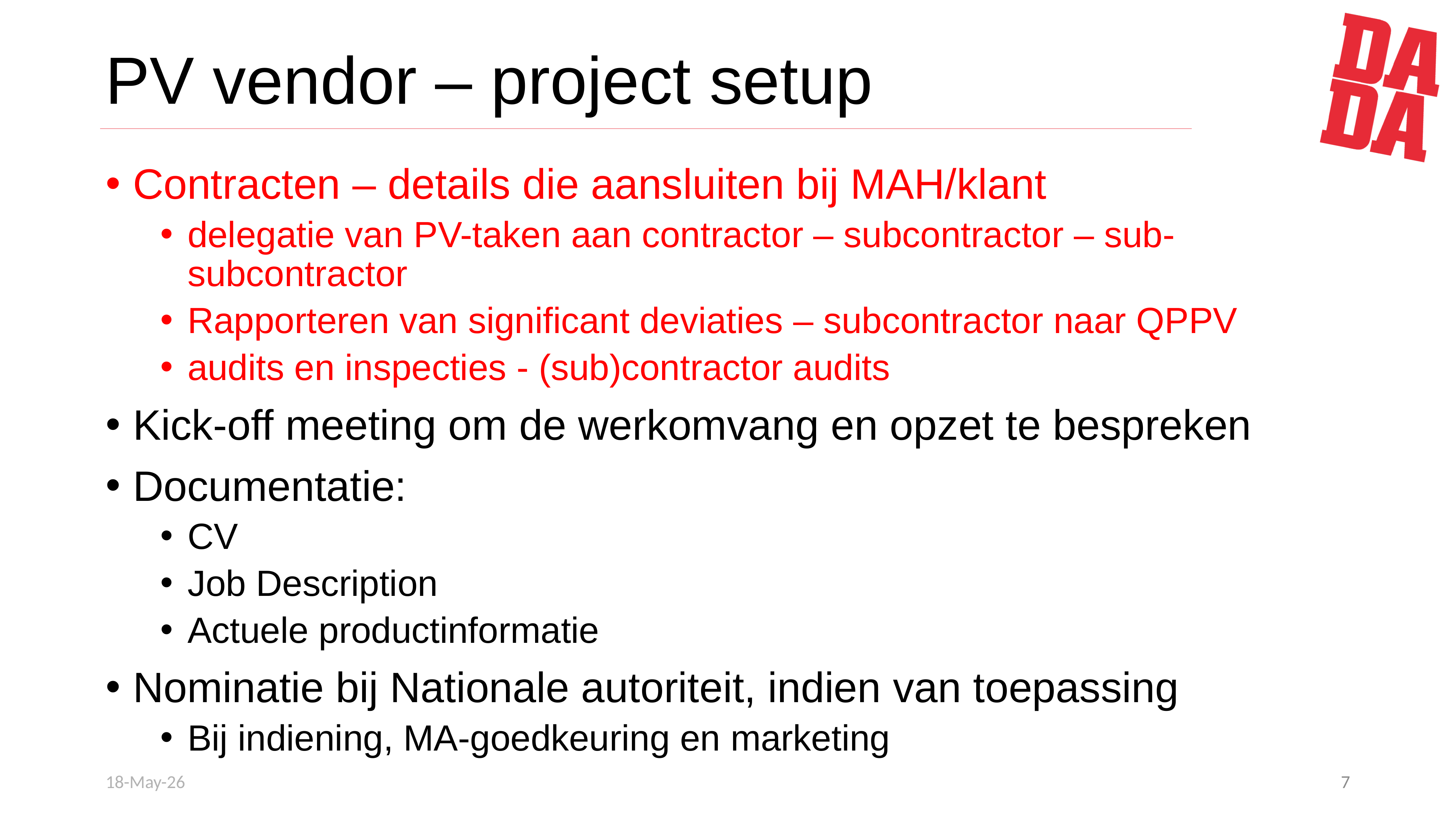

# PV vendor – project setup
Contracten – details die aansluiten bij MAH/klant
delegatie van PV-taken aan contractor – subcontractor – sub-subcontractor
Rapporteren van significant deviaties – subcontractor naar QPPV
audits en inspecties - (sub)contractor audits
Kick-off meeting om de werkomvang en opzet te bespreken
Documentatie:
CV
Job Description
Actuele productinformatie
Nominatie bij Nationale autoriteit, indien van toepassing
Bij indiening, MA-goedkeuring en marketing
18-May-26
7